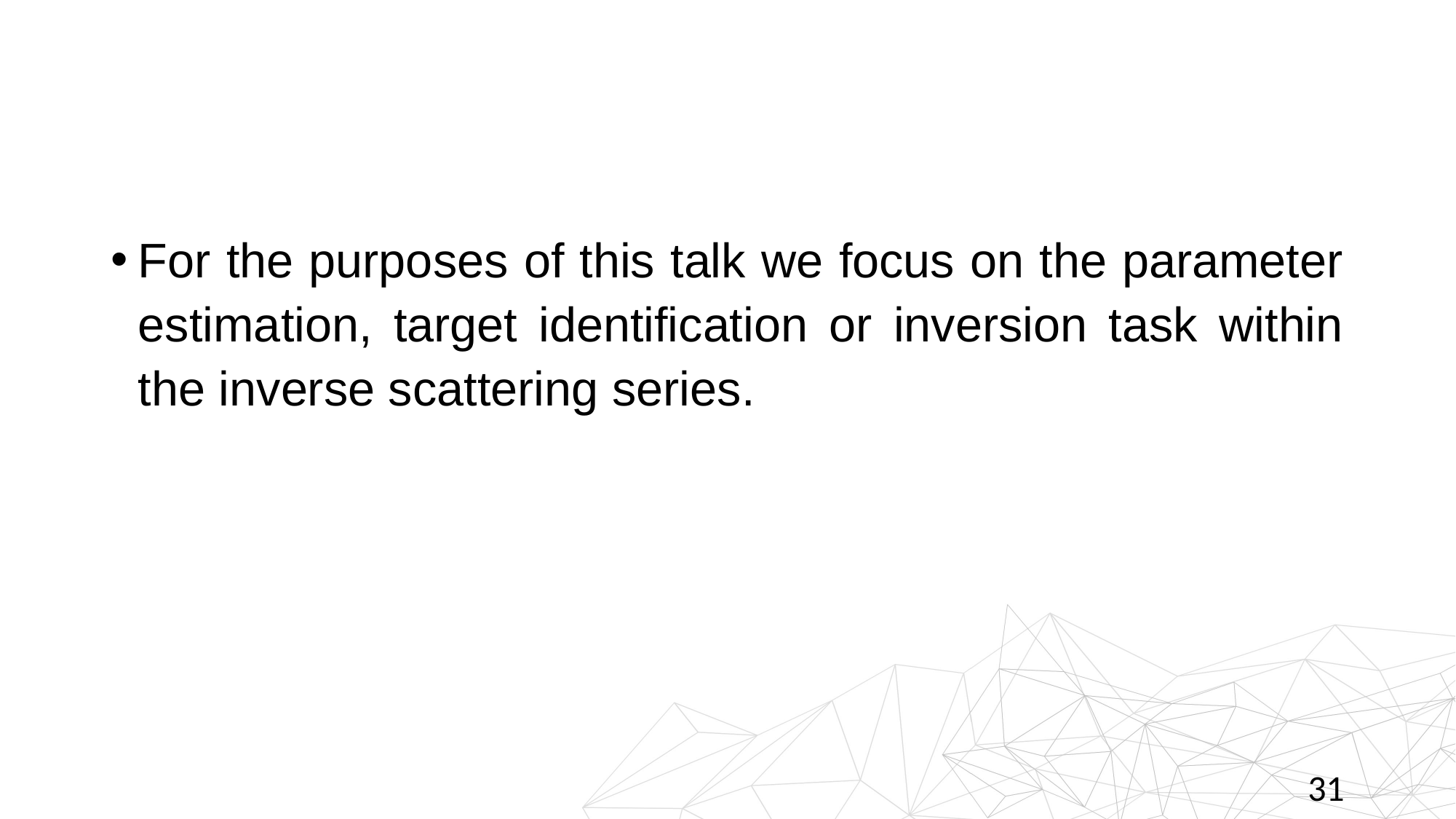

#
For the purposes of this talk we focus on the parameter estimation, target identification or inversion task within the inverse scattering series.
31